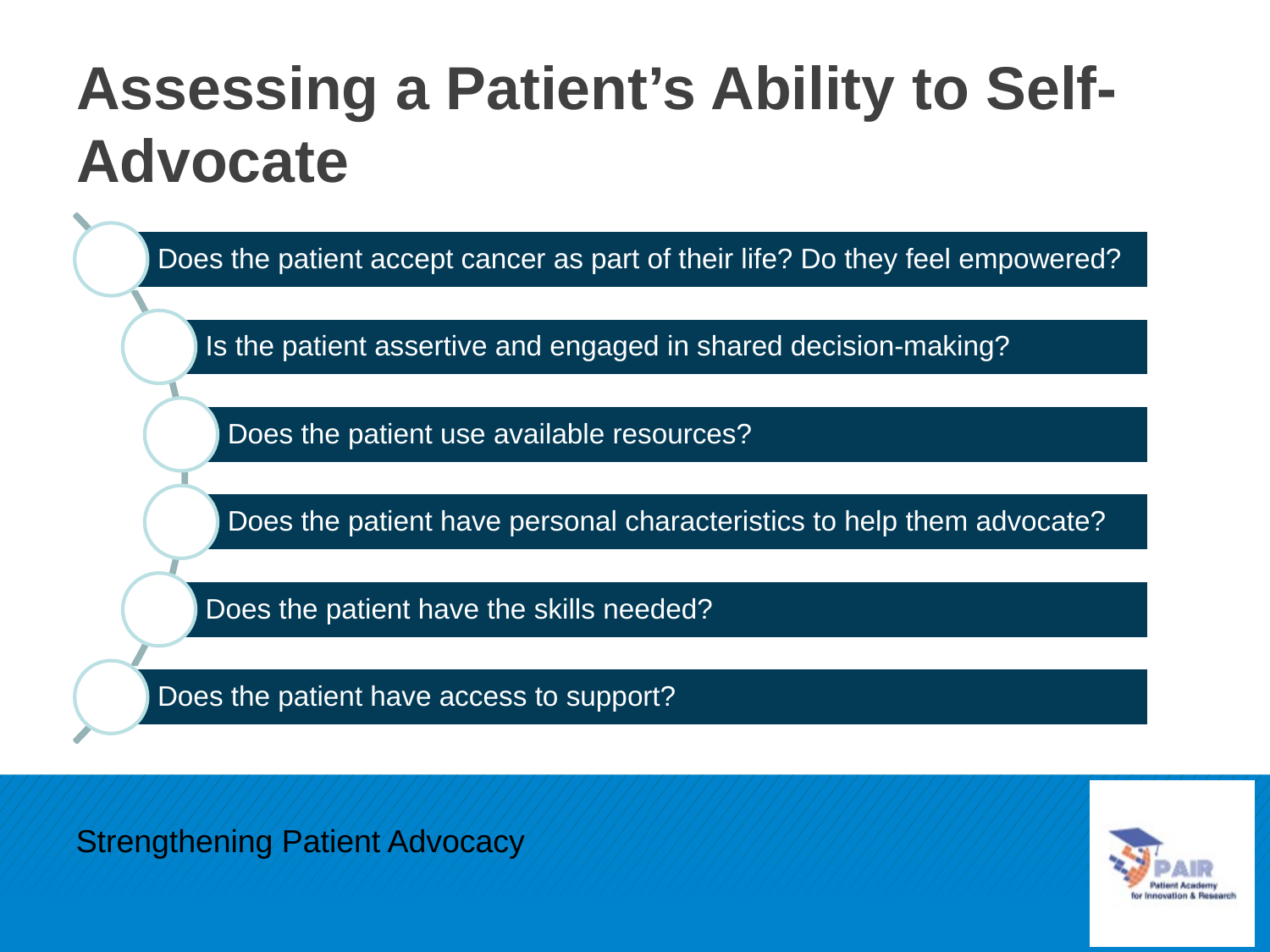

# Assessing a Patient’s Ability to Self-Advocate
Does the patient accept cancer as part of their life? Do they feel empowered?
Is the patient assertive and engaged in shared decision-making?
Does the patient use available resources?
Does the patient have personal characteristics to help them advocate?
Does the patient have the skills needed?
Does the patient have access to support?